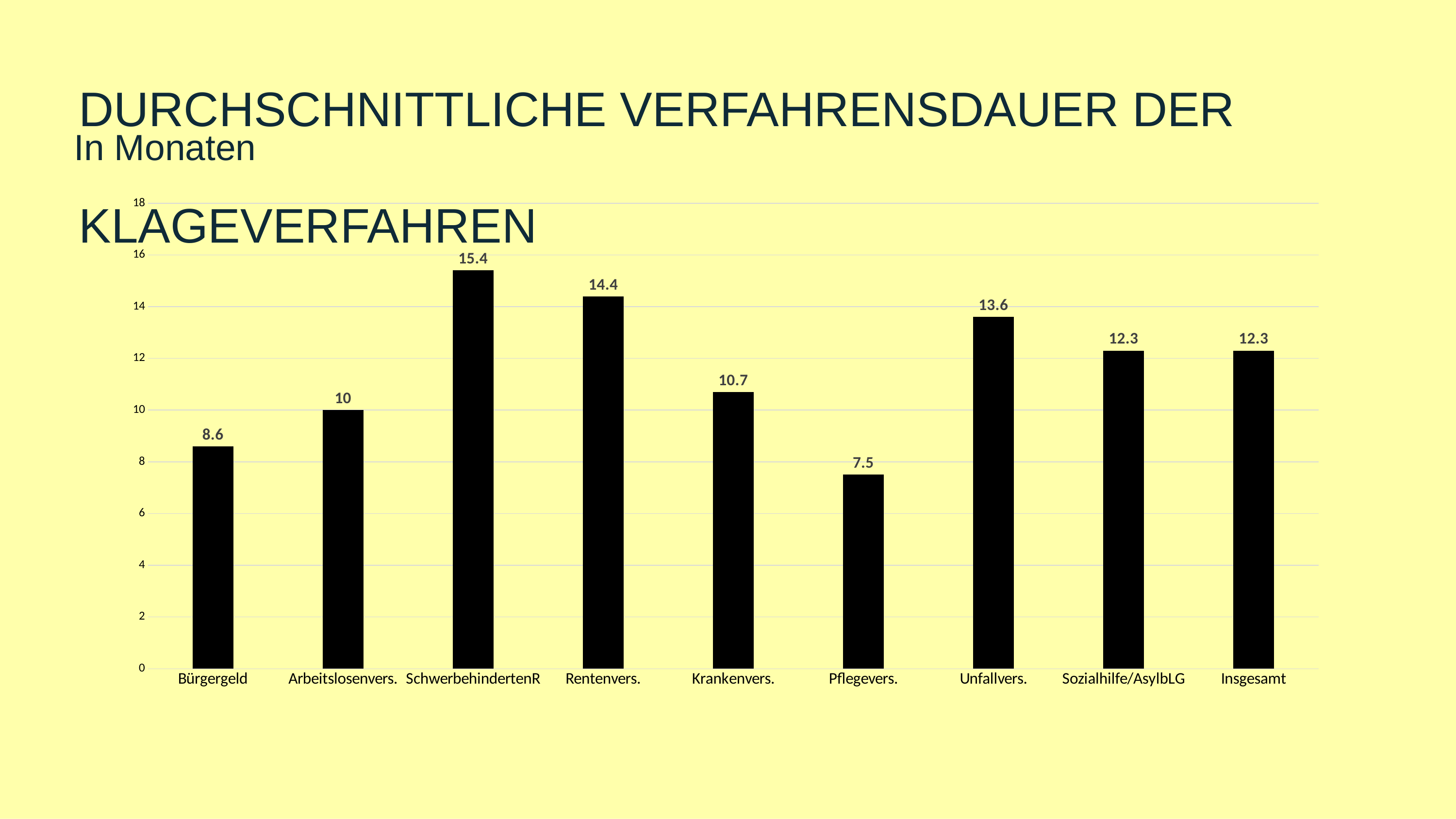

DURCHSCHNITTLICHE VERFAHRENSDAUER DER KLAGEVERFAHREN
In Monaten

### Chart

| Category | Datenreihe 1 |
|---|---|
| Bürgergeld | 8.6 |
| Arbeitslosenvers. | 10.0 |
| SchwerbehindertenR | 15.4 |
| Rentenvers. | 14.4 |
| Krankenvers. | 10.7 |
| Pflegevers. | 7.5 |
| Unfallvers. | 13.6 |
| Sozialhilfe/AsylbLG | 12.3 |
| Insgesamt | 12.3 |